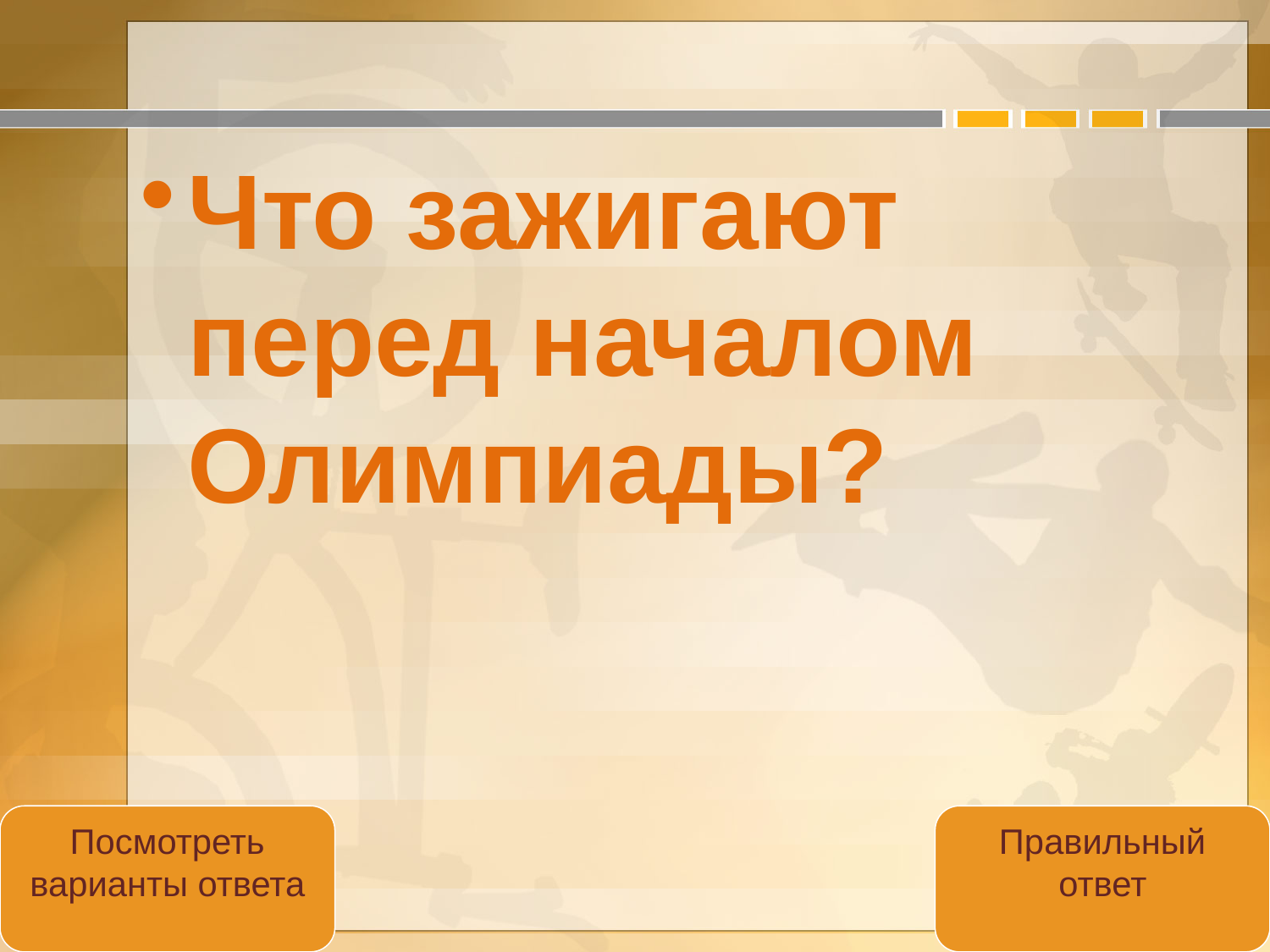

#
Что зажигают перед началом Олимпиады?
Посмотреть варианты ответа
Правильный ответ